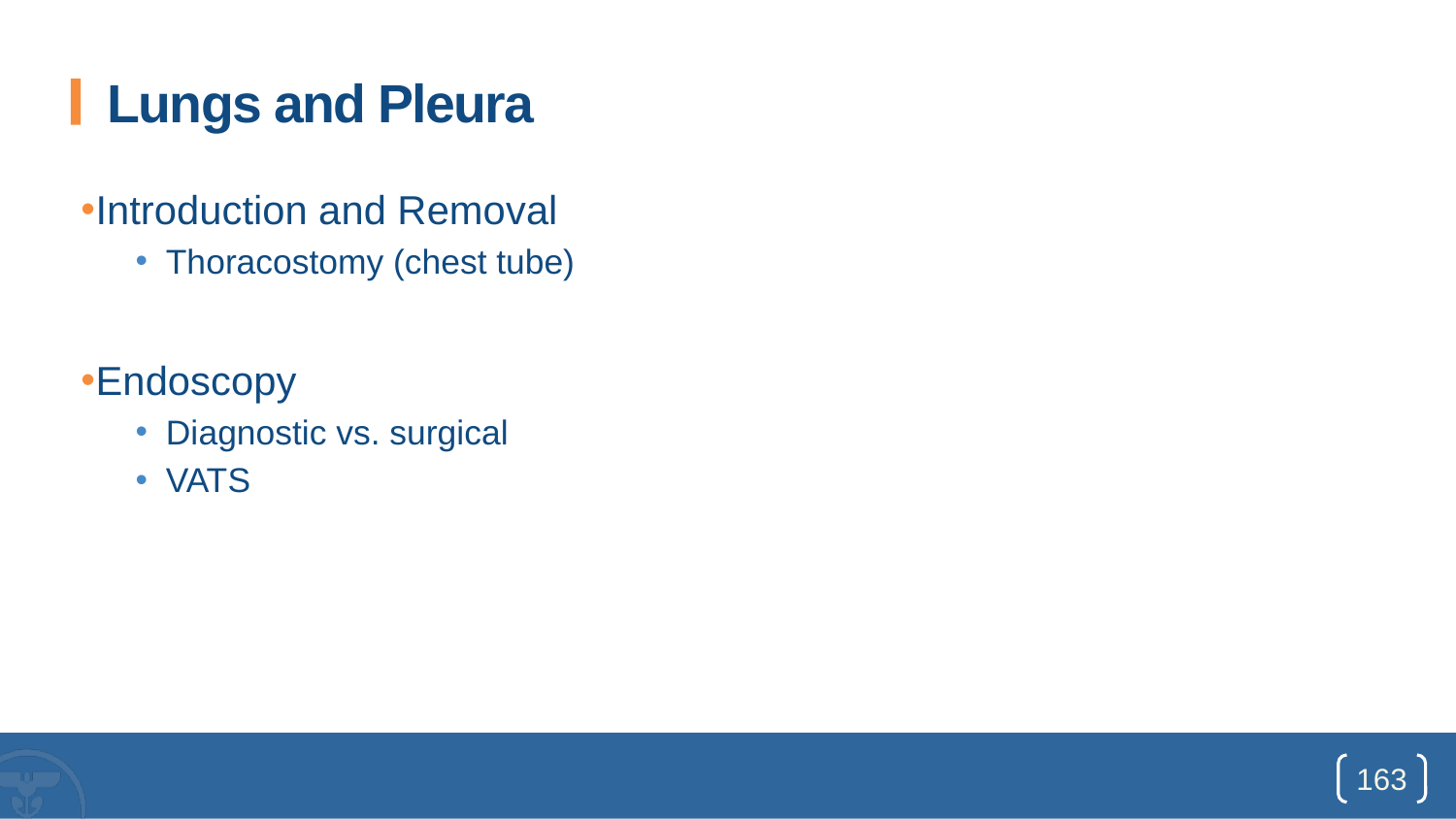

# Lungs and Pleura
Introduction and Removal
Thoracostomy (chest tube)

Endoscopy
Diagnostic vs. surgical
VATS

163